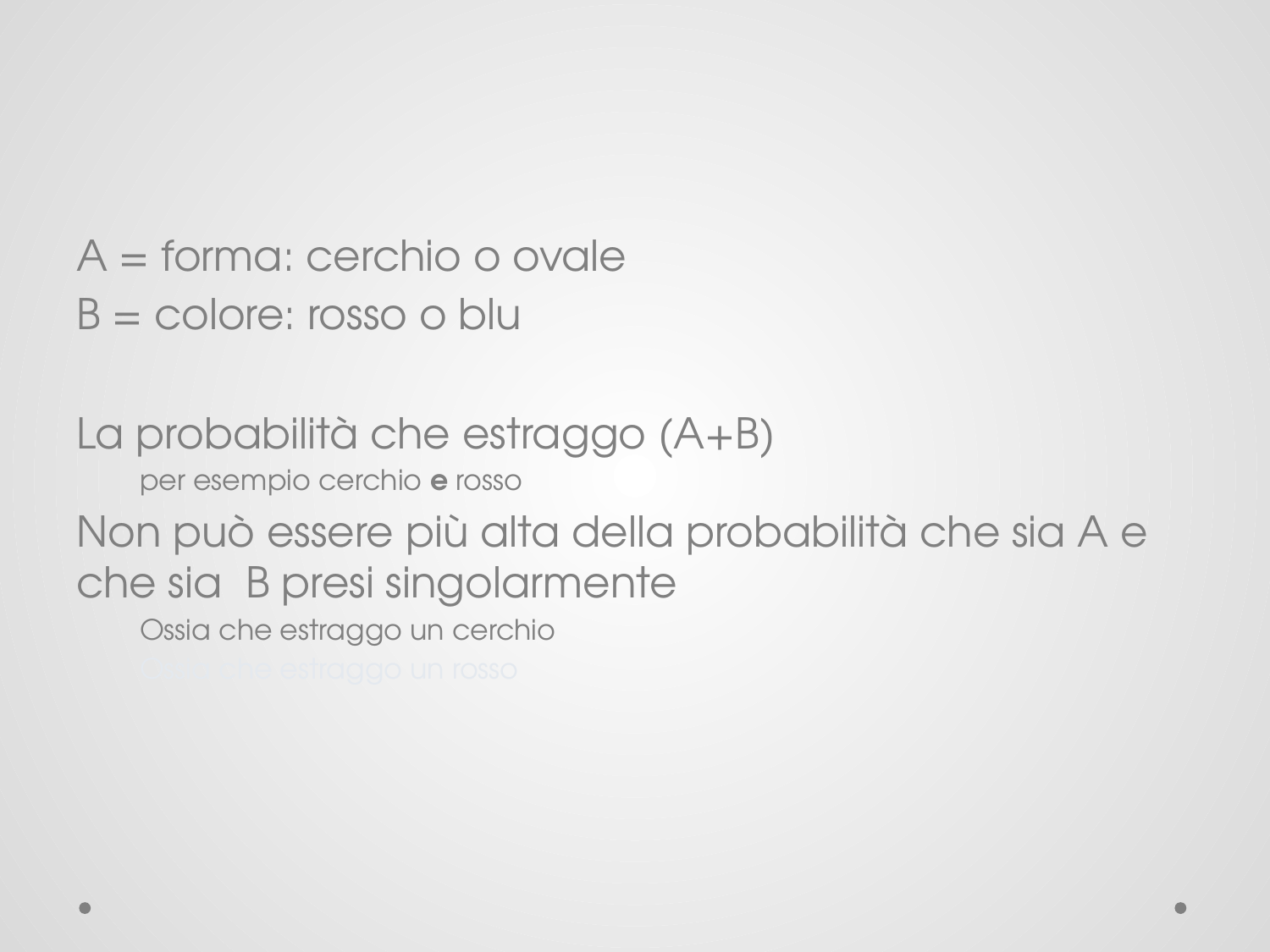

#
A = forma: cerchio o ovale
B = colore: rosso o blu

La probabilità che estraggo (A+B)
per esempio cerchio e rosso
Non può essere più alta della probabilità che sia A e che sia  B presi singolarmente
Ossia che estraggo un cerchio
Ossia che estraggo un rosso